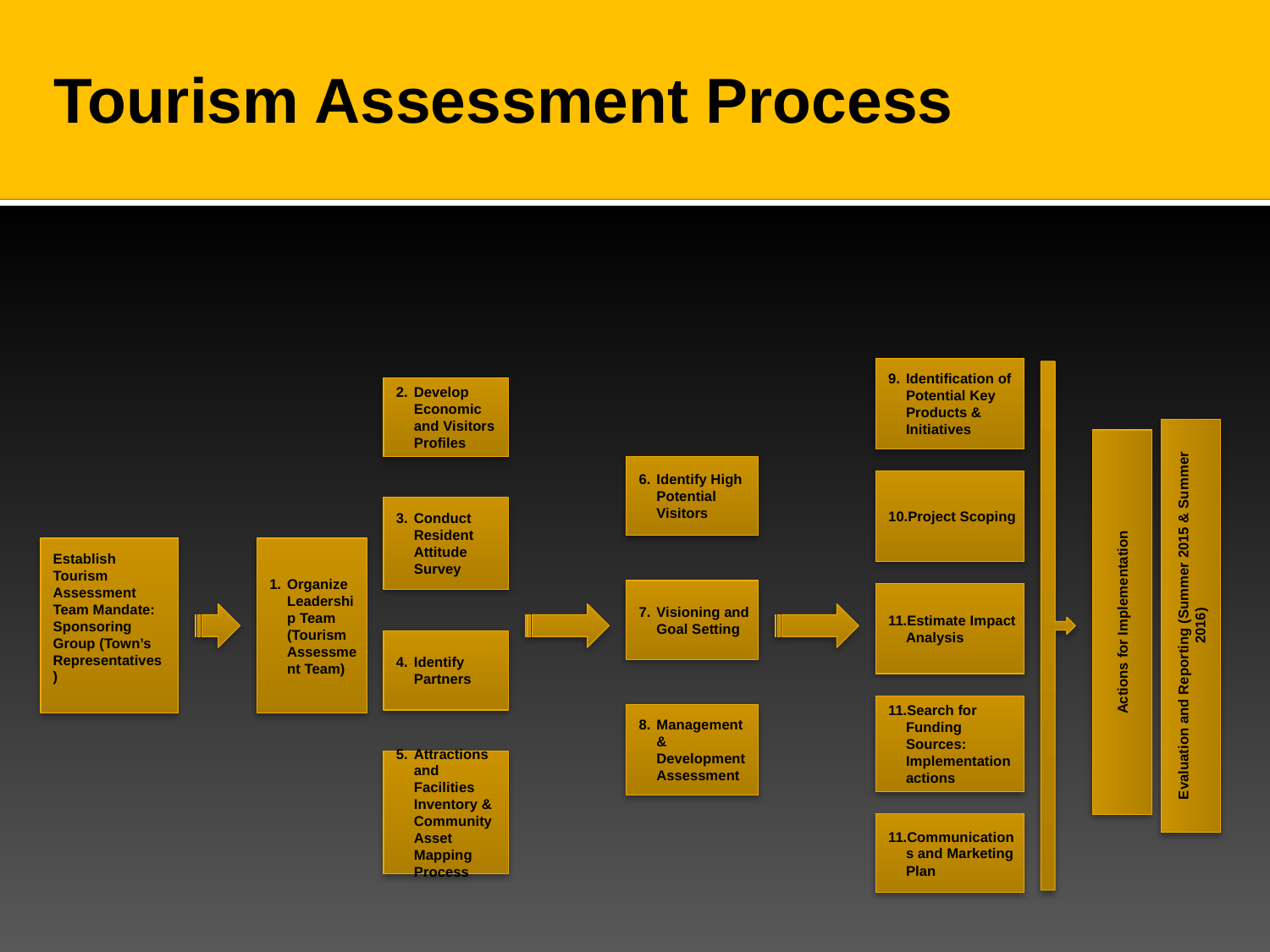

# Tourism Assessment Process
Identification of Potential Key Products & Initiatives
Project Scoping
Estimate Impact Analysis
Search for Funding Sources: Implementation actions
Communications and Marketing Plan

Develop Economic and Visitors Profiles
Conduct Resident Attitude Survey
Identify Partners
Attractions and Facilities Inventory & Community Asset Mapping Process
Actions for Implementation
Evaluation and Reporting (Summer 2015 & Summer 2016)
Identify High Potential Visitors
Visioning and Goal Setting
Management & Development Assessment
Establish
Tourism
Assessment
Team Mandate:
Sponsoring
Group (Town’s
Representatives)

Organize Leadership Team
(Tourism Assessment Team)